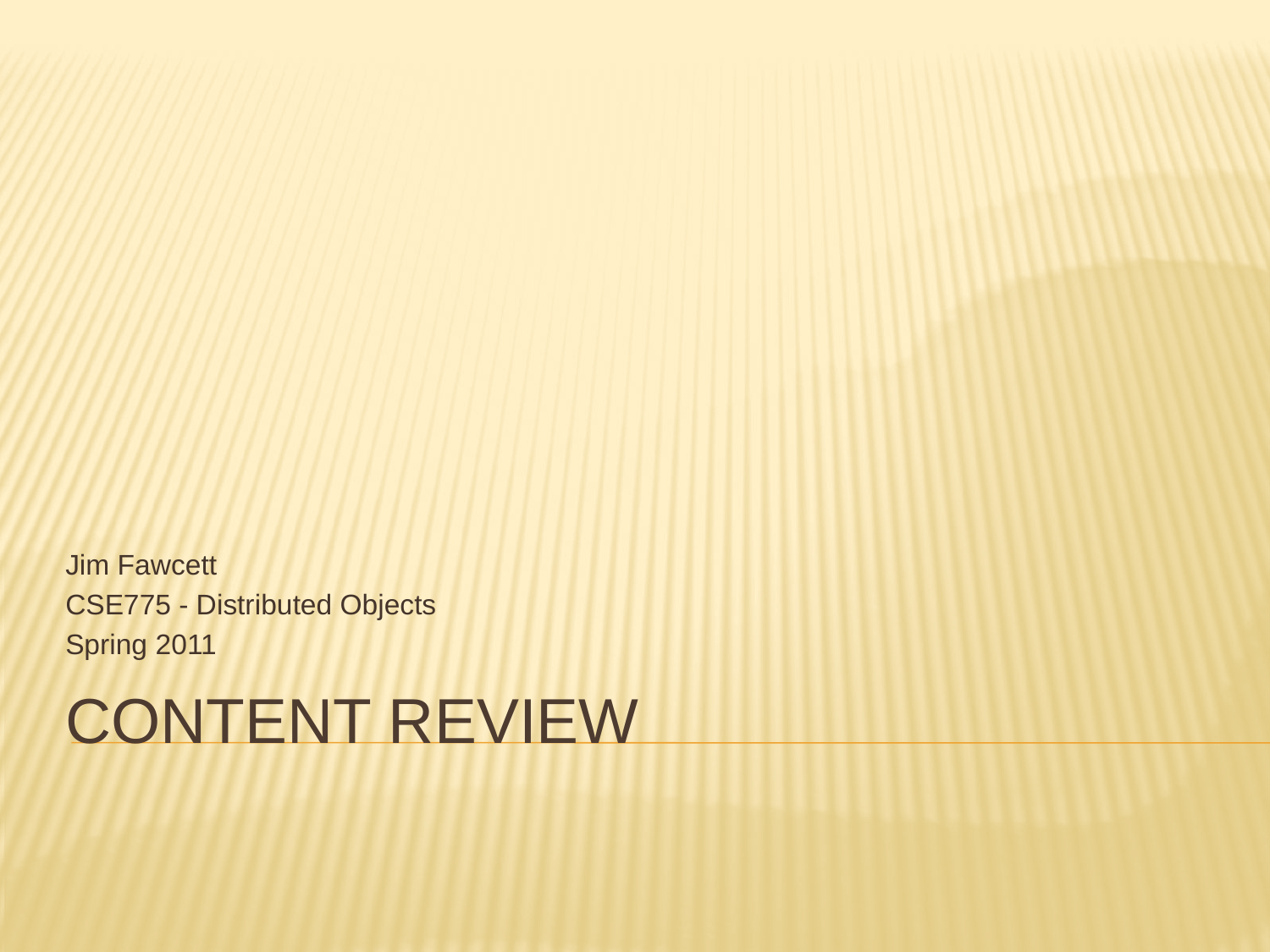

Jim Fawcett
CSE775 - Distributed Objects
Spring 2011
# Content Review